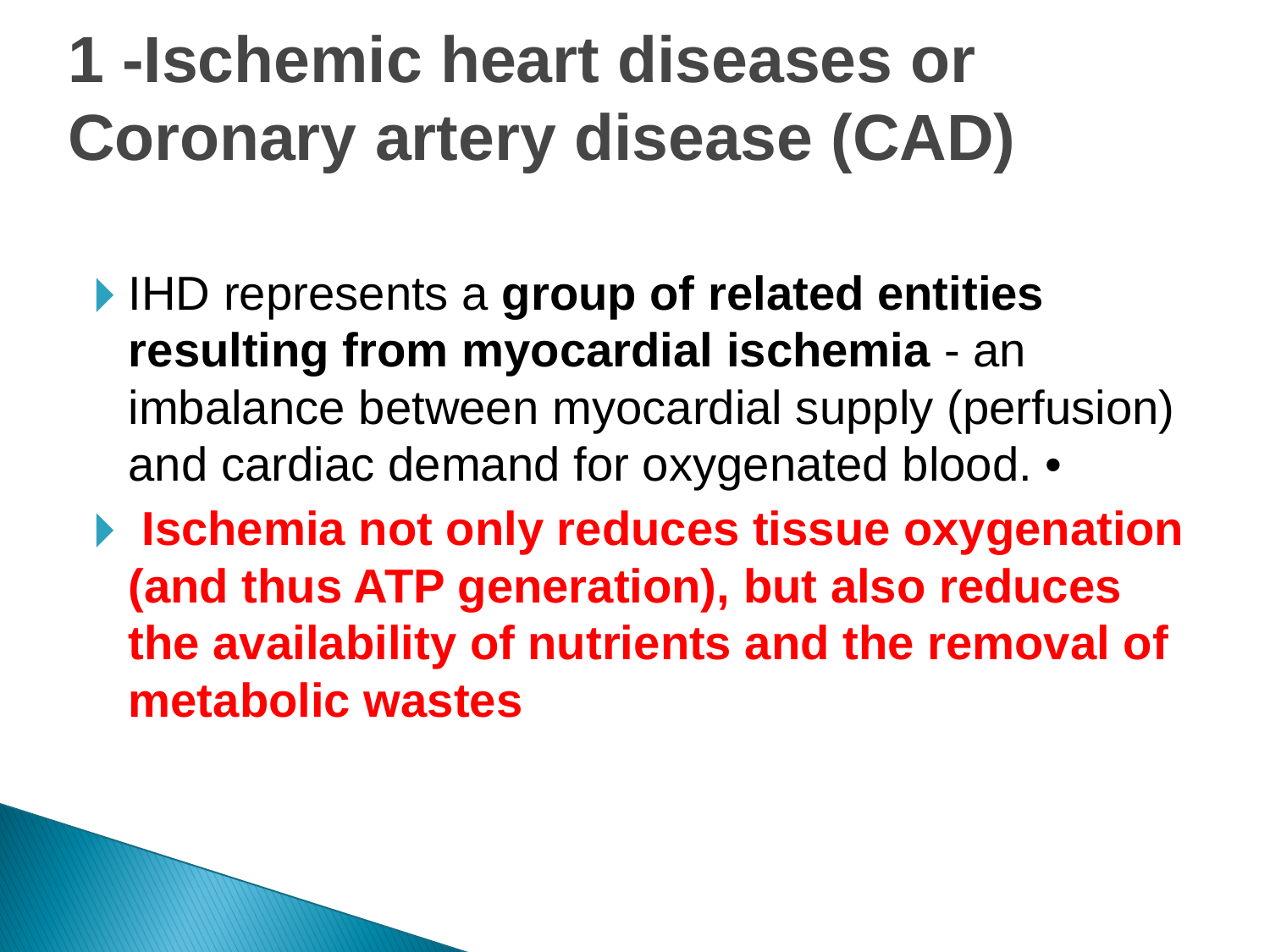

# 1 -Ischemic heart diseases or Coronary artery disease (CAD)
IHD represents a group of related entities resulting from myocardial ischemia - an imbalance between myocardial supply (perfusion) and cardiac demand for oxygenated blood. •
 Ischemia not only reduces tissue oxygenation (and thus ATP generation), but also reduces the availability of nutrients and the removal of metabolic wastes